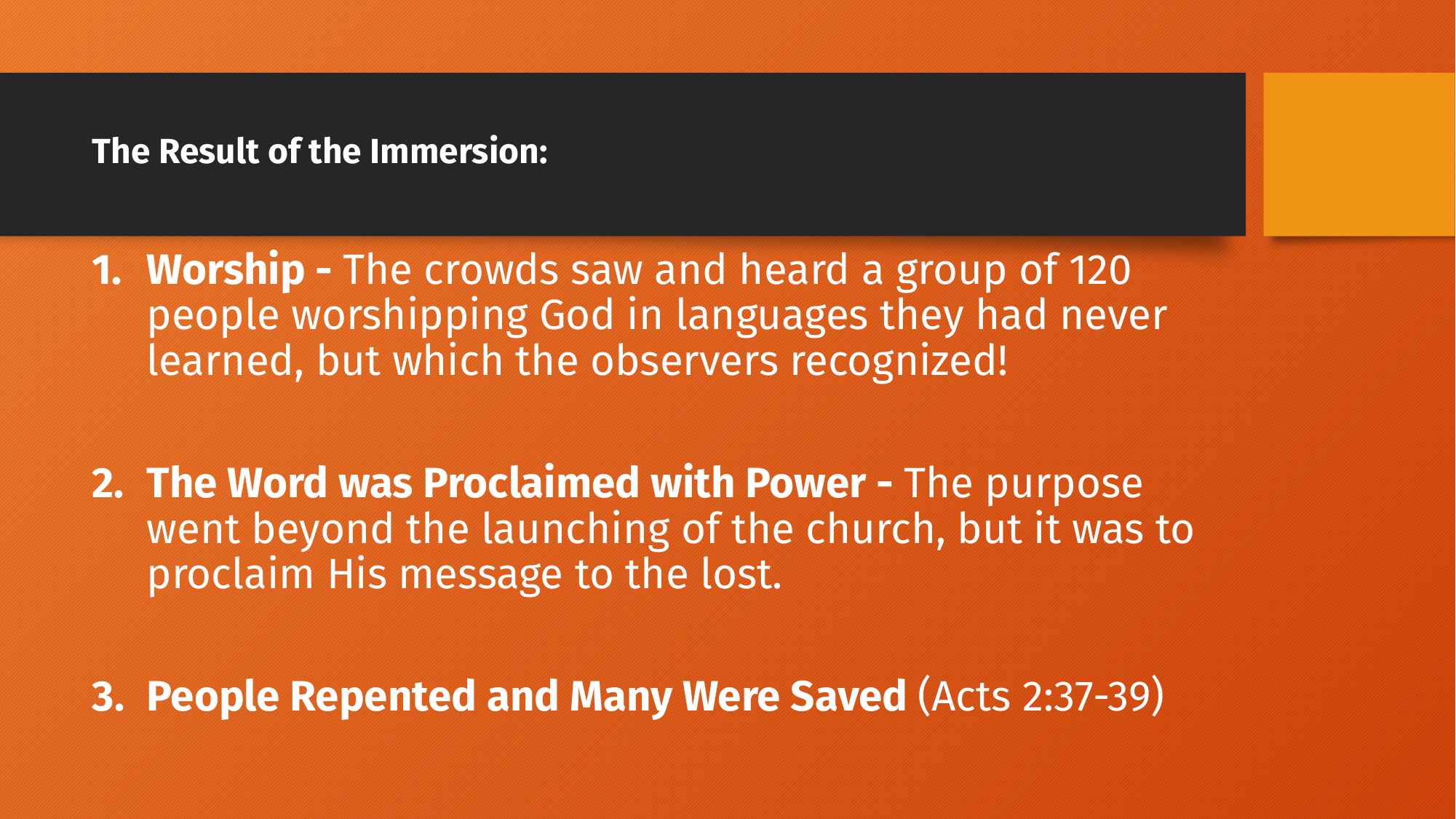

# The Result of the Immersion:
Worship - The crowds saw and heard a group of 120 people worshipping God in languages they had never learned, but which the observers recognized!

The Word was Proclaimed with Power - The purpose went beyond the launching of the church, but it was to proclaim His message to the lost.

People Repented and Many Were Saved (Acts 2:37-39)